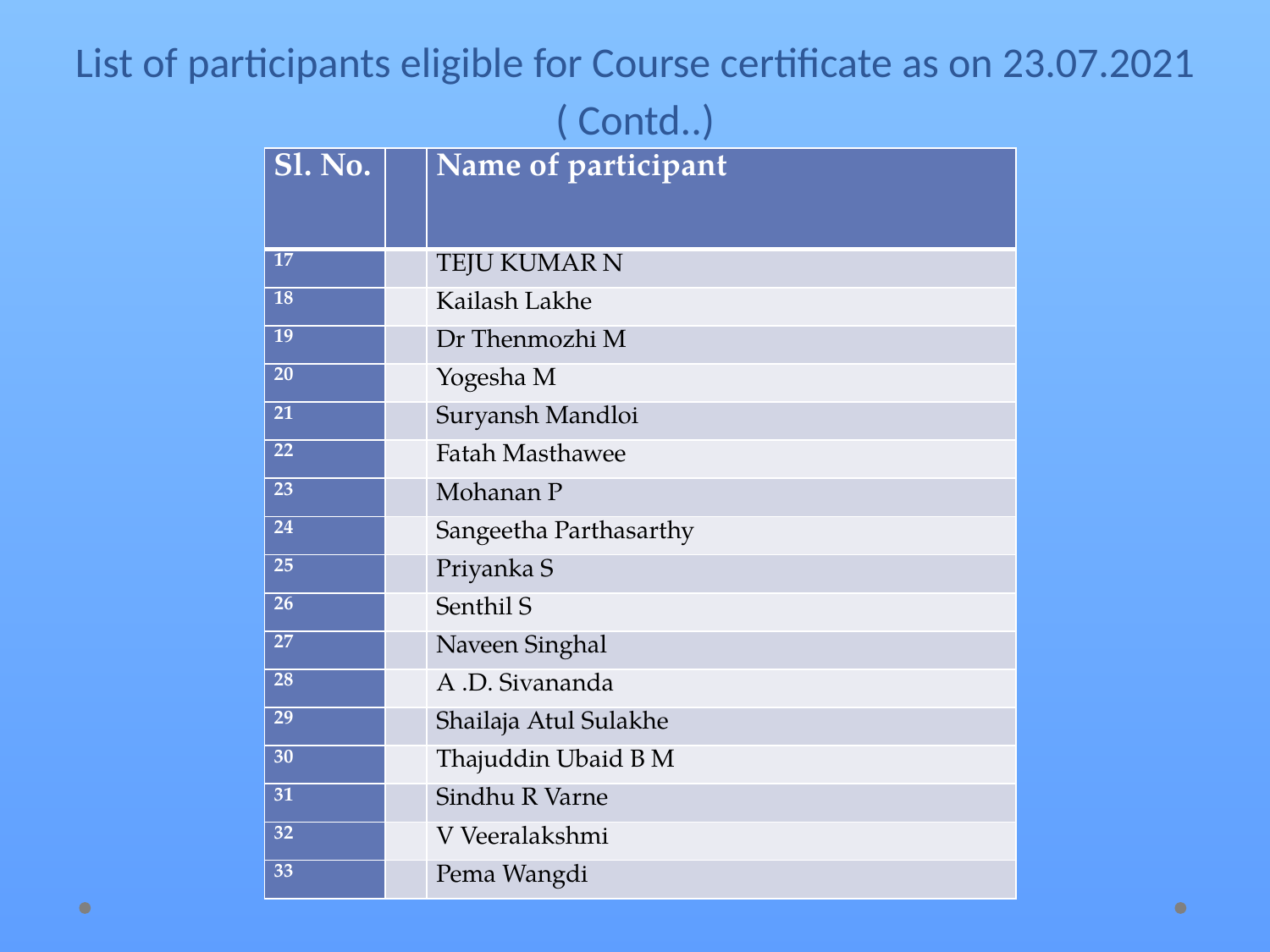

# List of participants eligible for Course certificate as on 23.07.2021 ( Contd..)
| Sl. No. |  | Name of participant |
| --- | --- | --- |
| 17 |  | TEJU KUMAR N |
| 18 |  | Kailash Lakhe |
| 19 |  | Dr Thenmozhi M |
| 20 |  | Yogesha M |
| 21 |  | Suryansh Mandloi |
| 22 |  | Fatah Masthawee |
| 23 |  | Mohanan P |
| 24 |  | Sangeetha Parthasarthy |
| 25 |  | Priyanka S |
| 26 |  | Senthil S |
| 27 |  | Naveen Singhal |
| 28 |  | A .D. Sivananda |
| 29 |  | Shailaja Atul Sulakhe |
| 30 |  | Thajuddin Ubaid B M |
| 31 |  | Sindhu R Varne |
| 32 |  | V Veeralakshmi |
| 33 |  | Pema Wangdi |